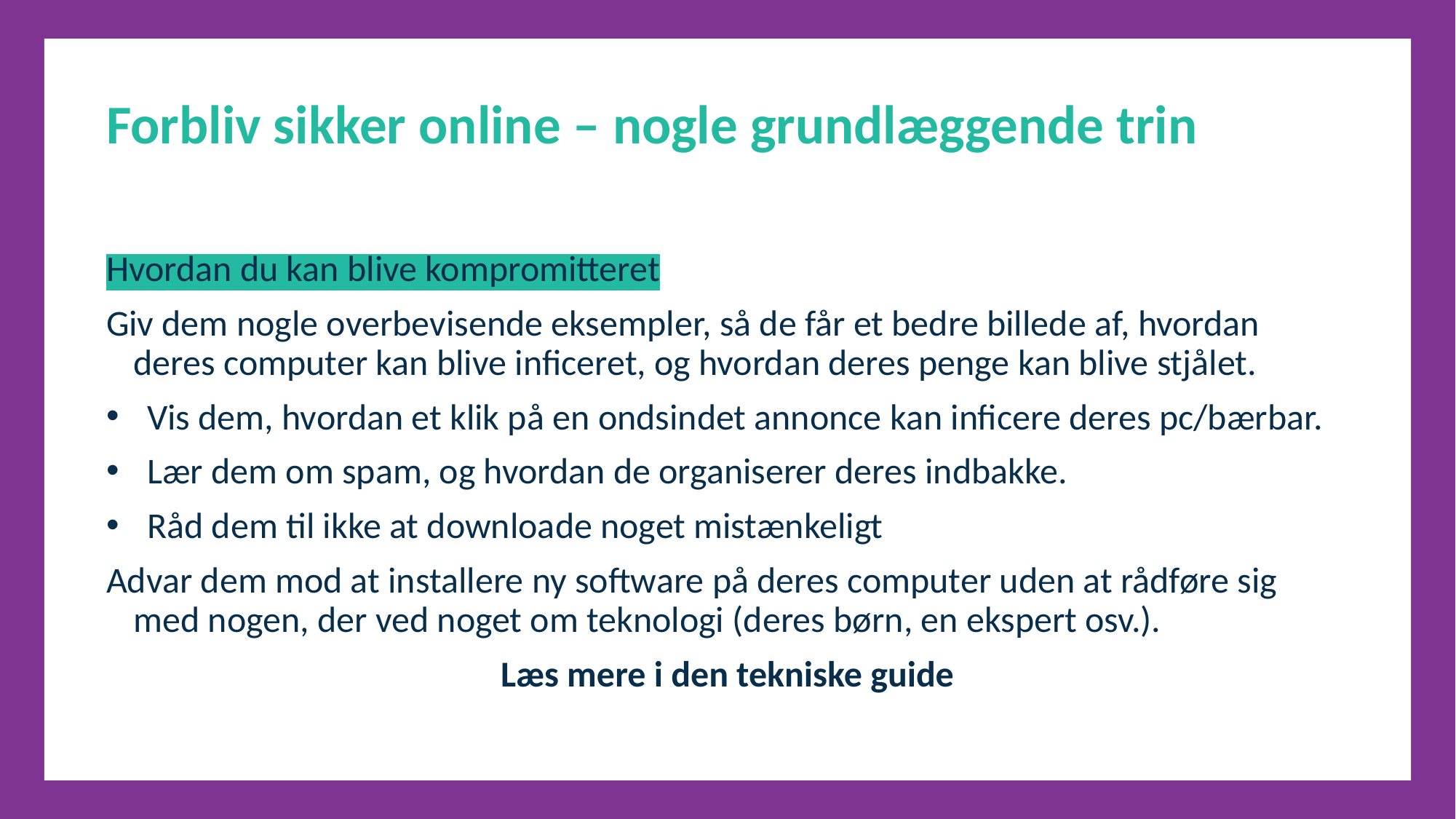

Forbliv sikker online – nogle grundlæggende trin
Hvordan du kan blive kompromitteret
Giv dem nogle overbevisende eksempler, så de får et bedre billede af, hvordan deres computer kan blive inficeret, og hvordan deres penge kan blive stjålet.
Vis dem, hvordan et klik på en ondsindet annonce kan inficere deres pc/bærbar.
Lær dem om spam, og hvordan de organiserer deres indbakke.
Råd dem til ikke at downloade noget mistænkeligt
Advar dem mod at installere ny software på deres computer uden at rådføre sig med nogen, der ved noget om teknologi (deres børn, en ekspert osv.).
Læs mere i den tekniske guide